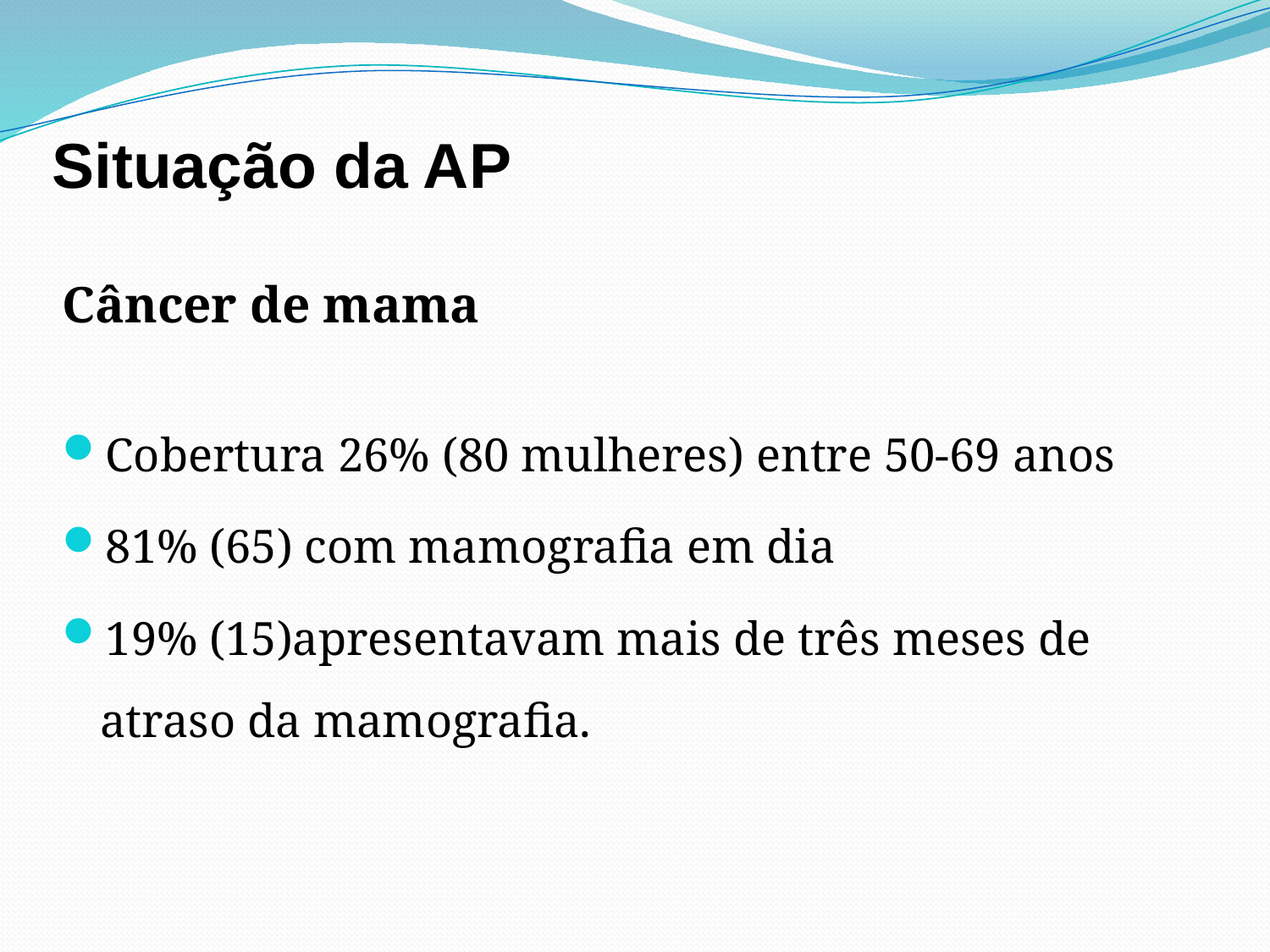

Situação da AP
Câncer de mama

Cobertura 26% (80 mulheres) entre 50-69 anos
81% (65) com mamografia em dia
19% (15)apresentavam mais de três meses de atraso da mamografia.